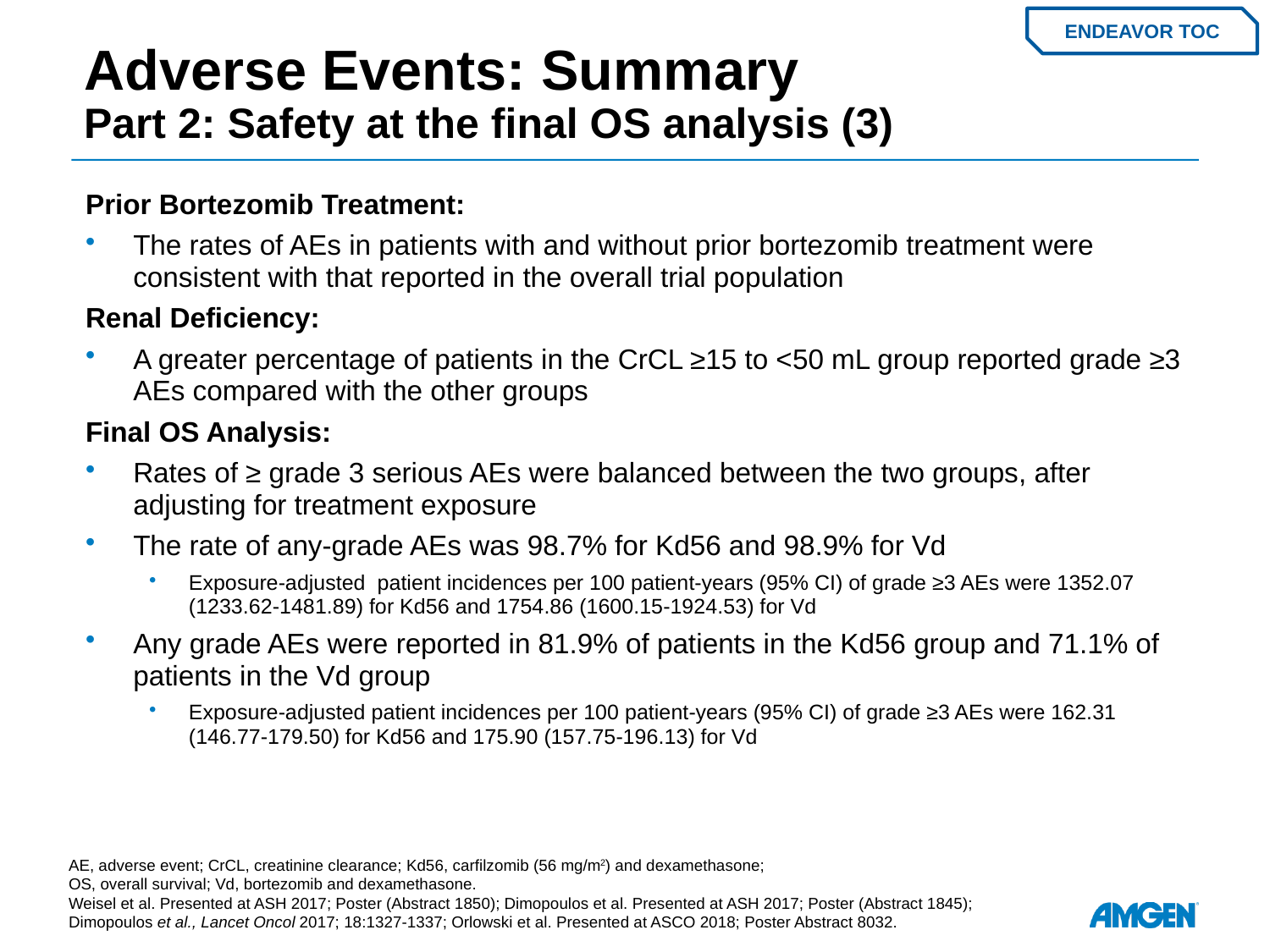

# Adverse Events: Summary Part 2: Safety at the final OS analysis (3)
ENDEAVOR TOC
Prior Bortezomib Treatment:
The rates of AEs in patients with and without prior bortezomib treatment were consistent with that reported in the overall trial population
Renal Deficiency:
A greater percentage of patients in the CrCL ≥15 to <50 mL group reported grade ≥3 AEs compared with the other groups
Final OS Analysis:
Rates of ≥ grade 3 serious AEs were balanced between the two groups, after adjusting for treatment exposure
The rate of any-grade AEs was 98.7% for Kd56 and 98.9% for Vd
Exposure-adjusted  patient incidences per 100 patient-years (95% CI) of grade ≥3 AEs were 1352.07 (1233.62-1481.89) for Kd56 and 1754.86 (1600.15-1924.53) for Vd
Any grade AEs were reported in 81.9% of patients in the Kd56 group and 71.1% of patients in the Vd group
Exposure-adjusted patient incidences per 100 patient-years (95% CI) of grade ≥3 AEs were 162.31 (146.77-179.50) for Kd56 and 175.90 (157.75-196.13) for Vd
AE, adverse event; CrCL, creatinine clearance; Kd56, carfilzomib (56 mg/m2) and dexamethasone;
OS, overall survival; Vd, bortezomib and dexamethasone.
Weisel et al. Presented at ASH 2017; Poster (Abstract 1850); Dimopoulos et al. Presented at ASH 2017; Poster (Abstract 1845);
Dimopoulos et al., Lancet Oncol 2017; 18:1327-1337; Orlowski et al. Presented at ASCO 2018; Poster Abstract 8032.